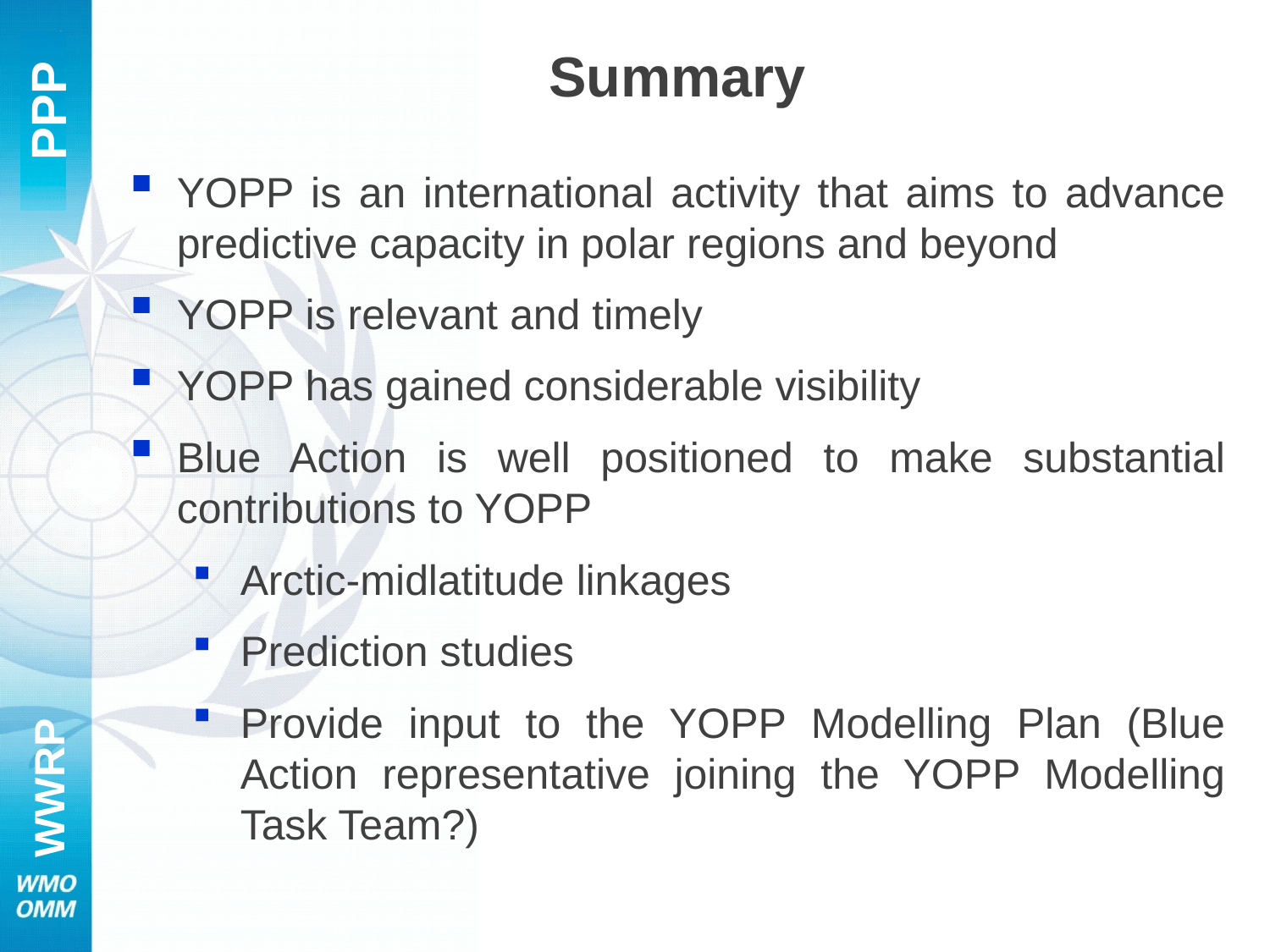

Summary
YOPP is an international activity that aims to advance predictive capacity in polar regions and beyond
YOPP is relevant and timely
YOPP has gained considerable visibility
Blue Action is well positioned to make substantial contributions to YOPP
Arctic-midlatitude linkages
Prediction studies
Provide input to the YOPP Modelling Plan (Blue Action representative joining the YOPP Modelling Task Team?)